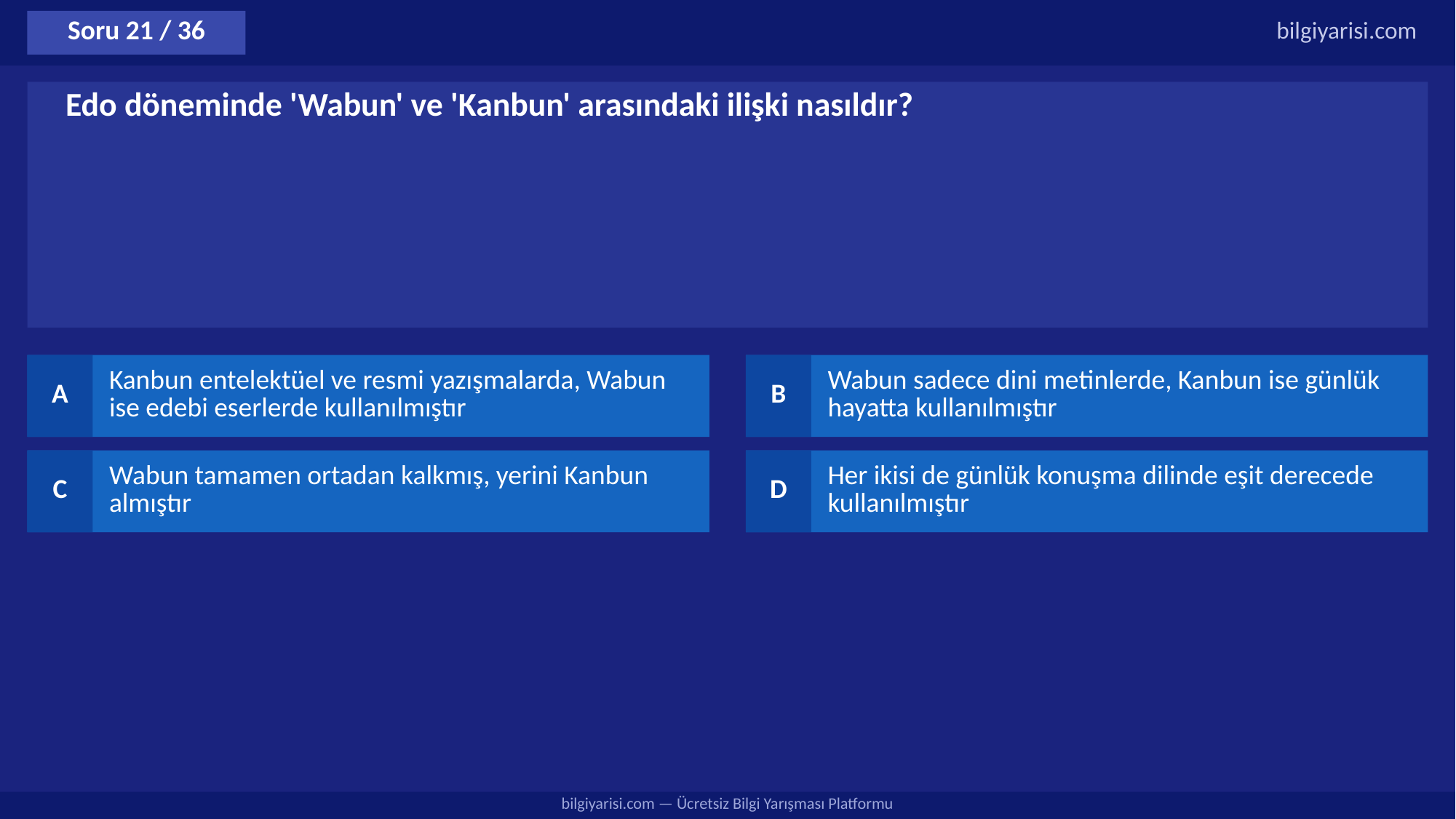

Soru 21 / 36
bilgiyarisi.com

Edo döneminde 'Wabun' ve 'Kanbun' arasındaki ilişki nasıldır?

A
Kanbun entelektüel ve resmi yazışmalarda, Wabun ise edebi eserlerde kullanılmıştır

B
Wabun sadece dini metinlerde, Kanbun ise günlük hayatta kullanılmıştır

C
Wabun tamamen ortadan kalkmış, yerini Kanbun almıştır

D
Her ikisi de günlük konuşma dilinde eşit derecede kullanılmıştır
bilgiyarisi.com — Ücretsiz Bilgi Yarışması Platformu